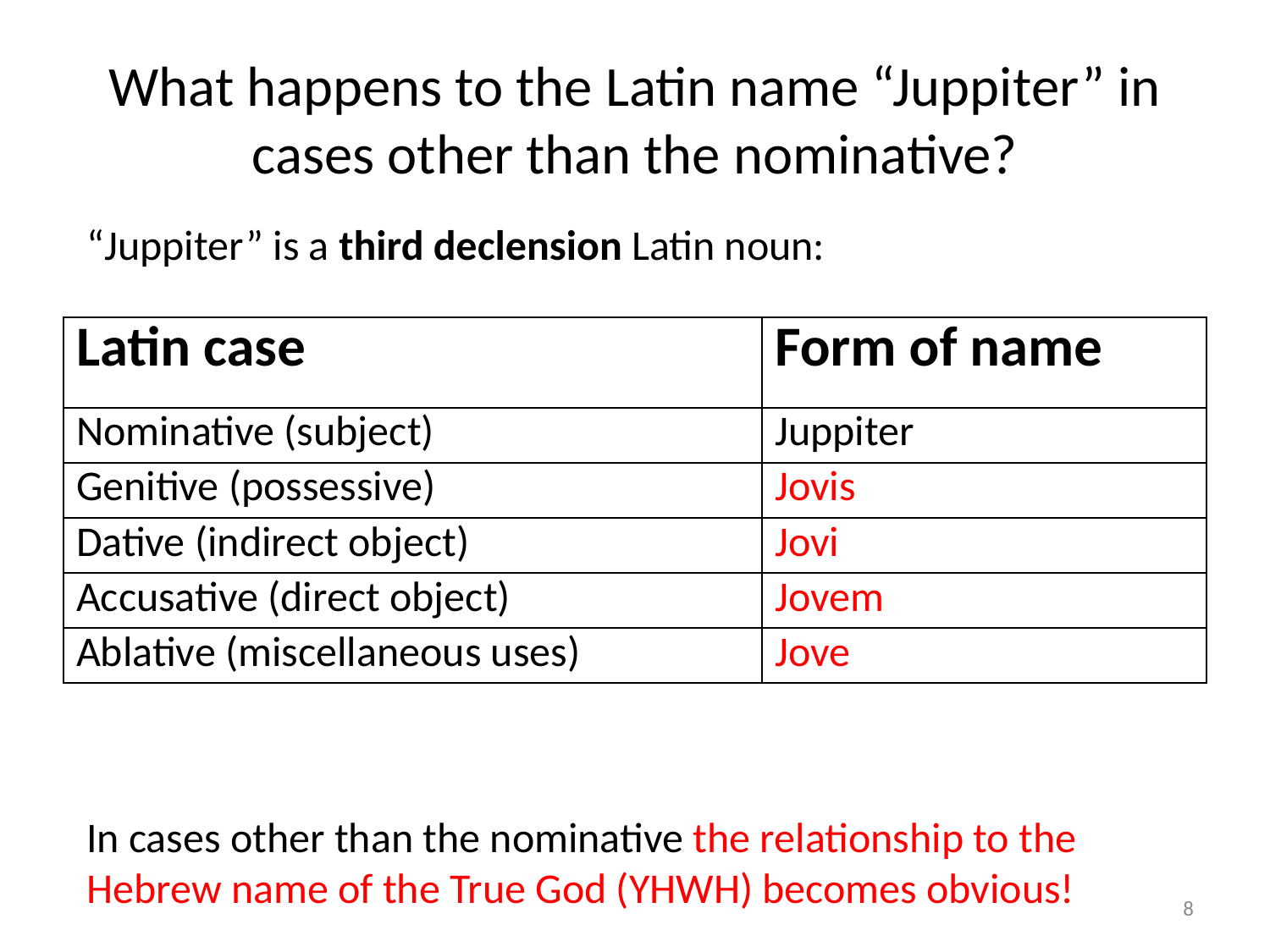

# What happens to the Latin name “Juppiter” in cases other than the nominative?
“Juppiter” is a third declension Latin noun:
| Latin case | Form of name |
| --- | --- |
| Nominative (subject) | Juppiter |
| Genitive (possessive) | Jovis |
| Dative (indirect object) | Jovi |
| Accusative (direct object) | Jovem |
| Ablative (miscellaneous uses) | Jove |
In cases other than the nominative the relationship to the Hebrew name of the True God (YHWH) becomes obvious!
8